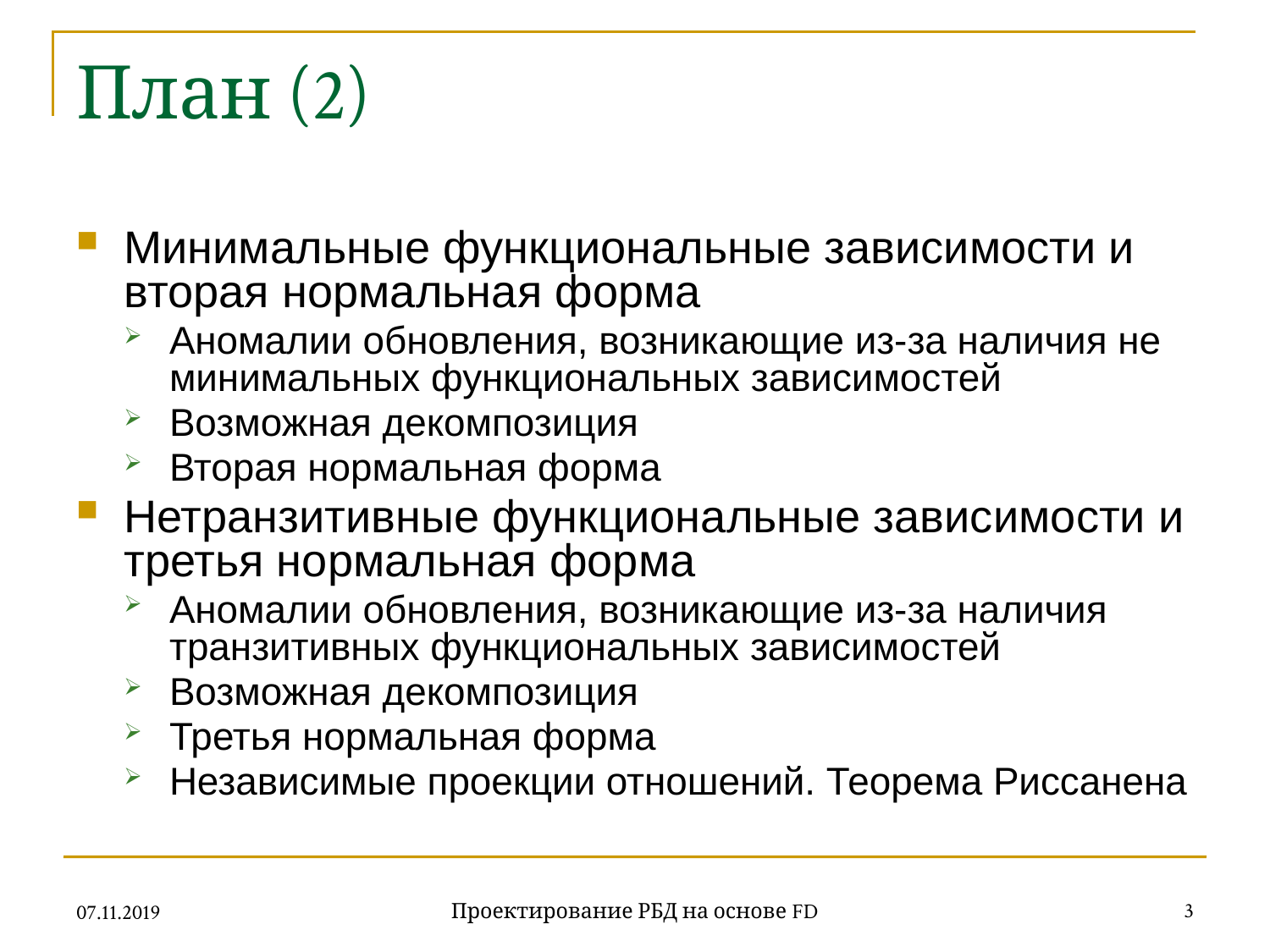

# План (2)
Минимальные функциональные зависимости и вторая нормальная форма
Аномалии обновления, возникающие из-за наличия не минимальных функциональных зависимостей
Возможная декомпозиция
Вторая нормальная форма
Нетранзитивные функциональные зависимости и третья нормальная форма
Аномалии обновления, возникающие из-за наличия транзитивных функциональных зависимостей
Возможная декомпозиция
Третья нормальная форма
Независимые проекции отношений. Теорема Риссанена
07.11.2019
3
Проектирование РБД на основе FD